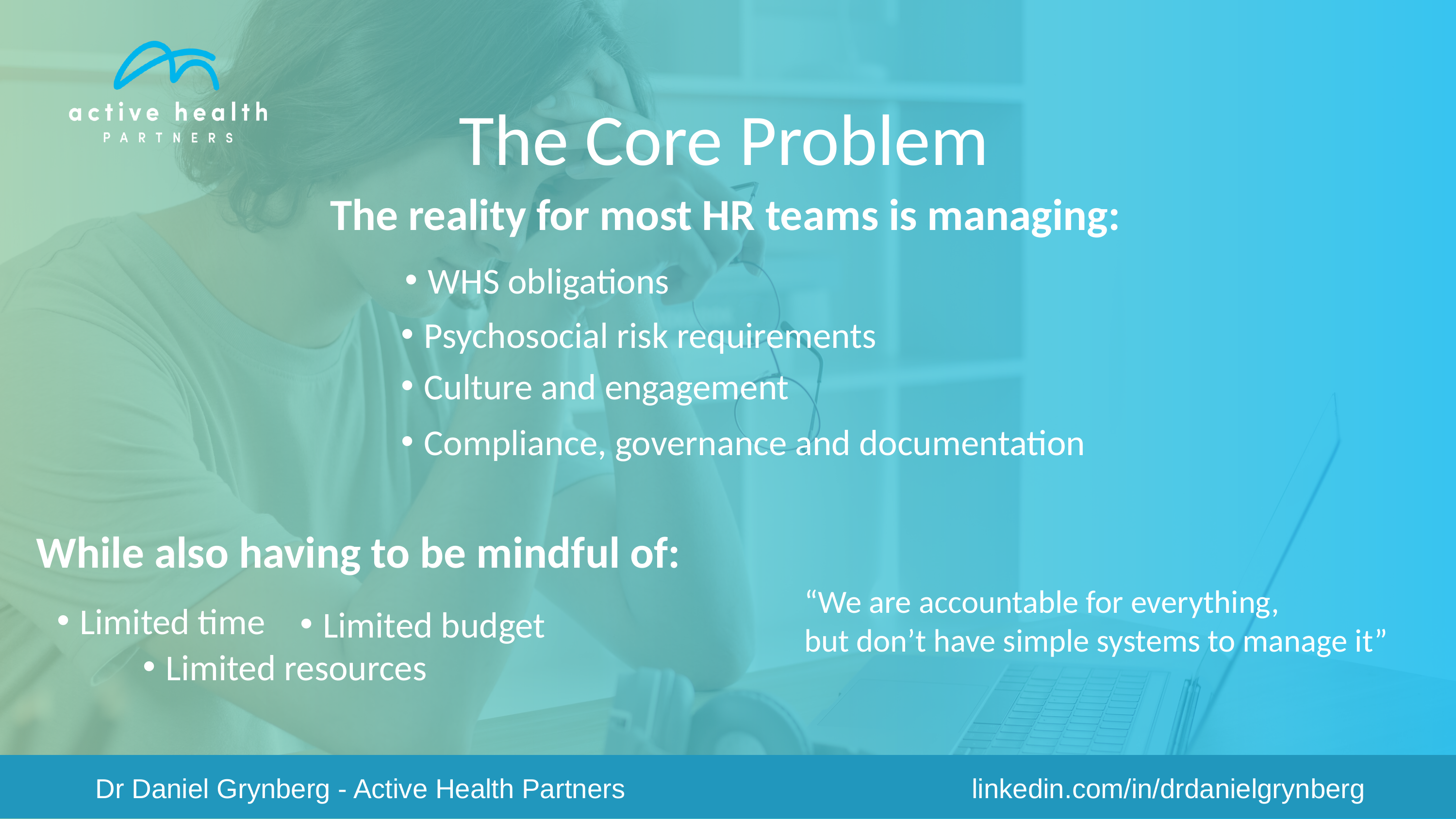

The Core Problem
The reality for most HR teams is managing:
WHS obligations
Psychosocial risk requirements
Culture and engagement
Compliance, governance and documentation
While also having to be mindful of:
“We are accountable for everything,
but don’t have simple systems to manage it”
Limited time
Limited budget
Limited resources

Dr Daniel Grynberg - Active Health Partners
linkedin.com/in/drdanielgrynberg